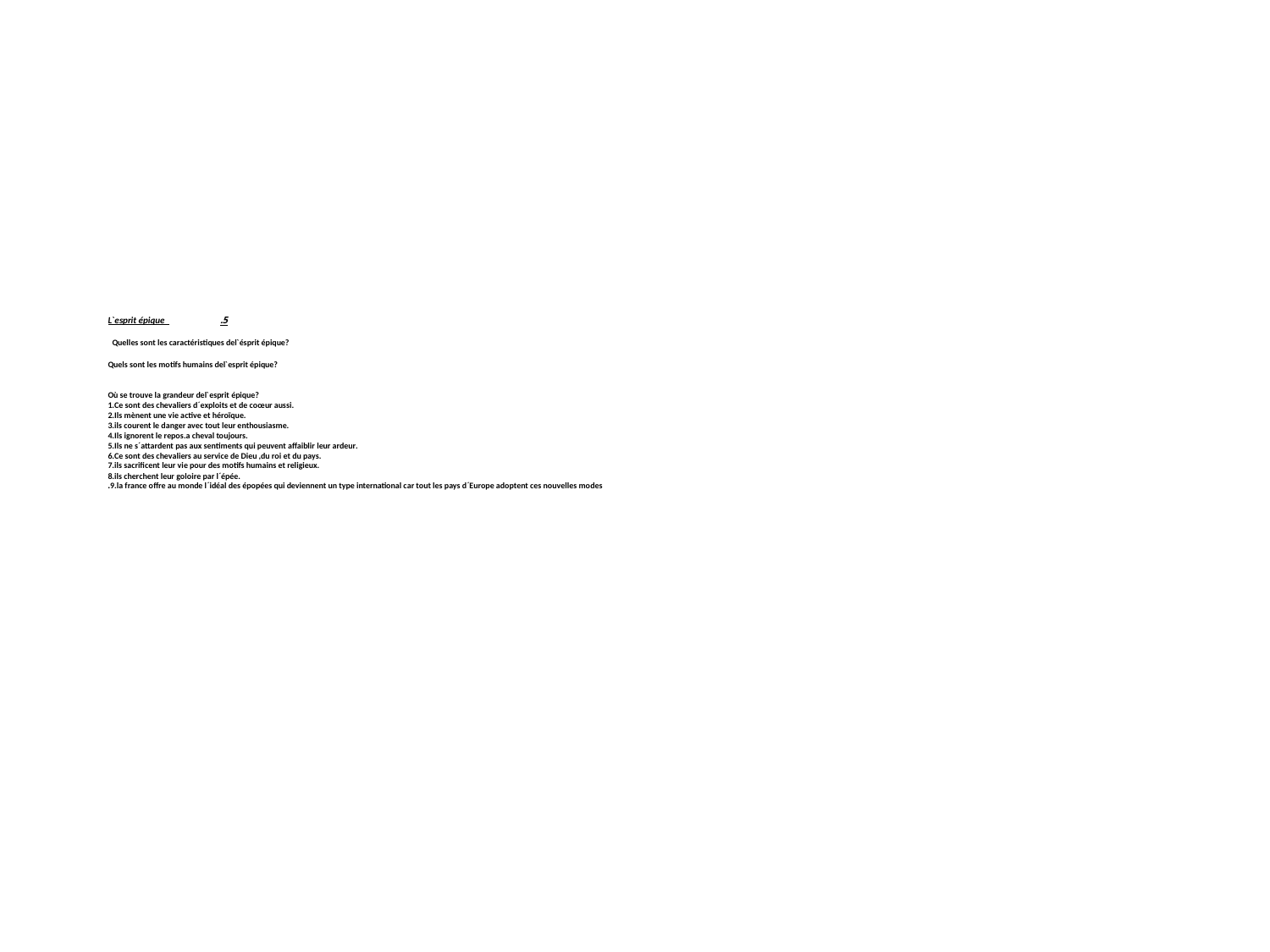

# 5.Lˋesprit épique Quelles sont les caractéristiques delˋésprit épique? Quels sont les motifs humains delˋesprit épique? Où se trouve la grandeur delˋesprit épique? 1.Ce sont des chevaliers dˊexploits et de coœur aussi. 2.Ils mènent une vie active et héroïque. 3.ils courent le danger avec tout leur enthousiasme. 4.Ils ignorent le repos.a cheval toujours. 5.Ils ne sˊattardent pas aux sentiments qui peuvent affaiblir leur ardeur. 6.Ce sont des chevaliers au service de Dieu ,du roi et du pays. 7.ils sacrificent leur vie pour des motifs humains et religieux. 8.ils cherchent leur goloire par lˊépée. 9.la france offre au monde lˊidéal des épopées qui deviennent un type international car tout les pays dˊEurope adoptent ces nouvelles modes.